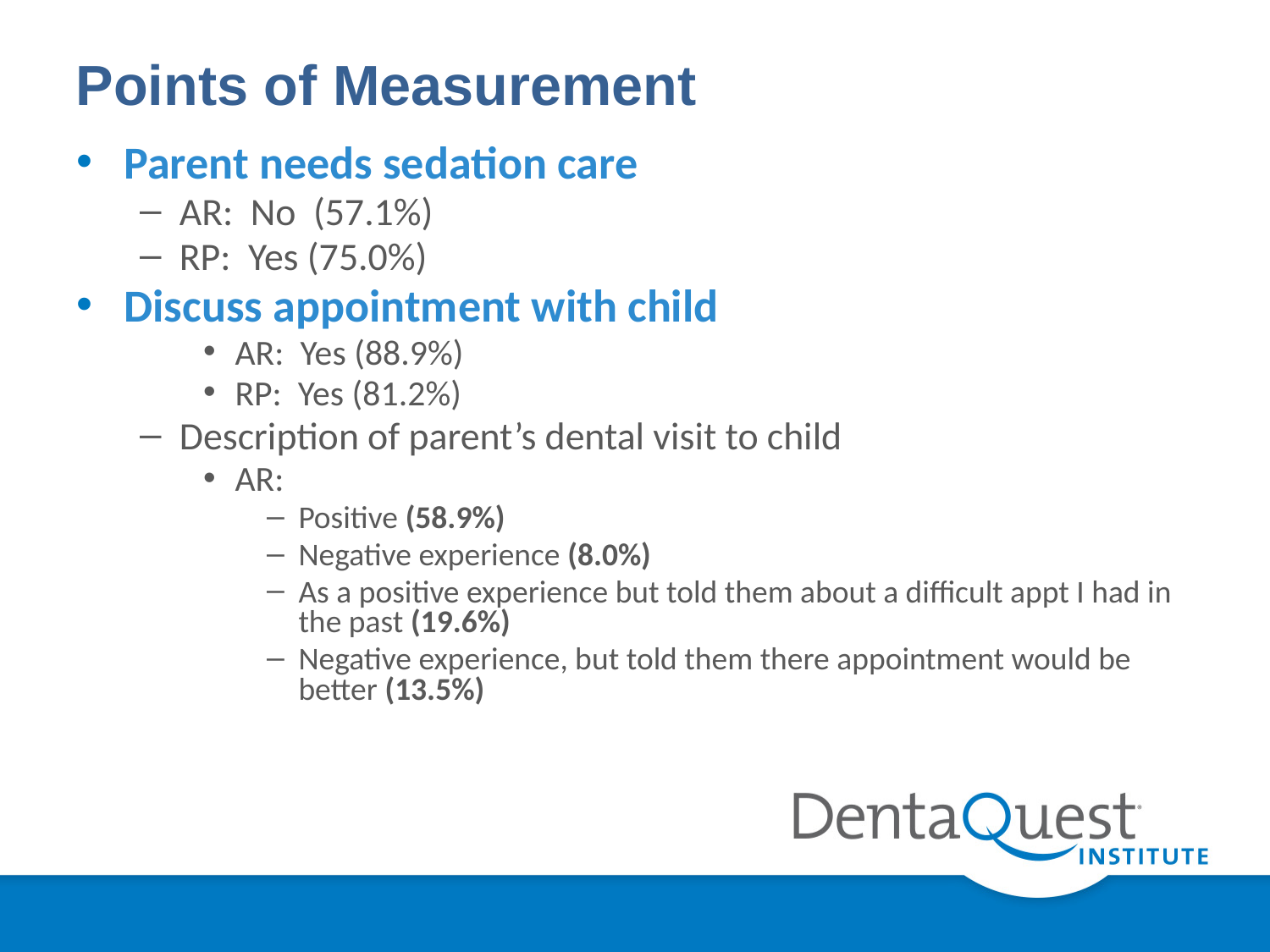

# Points of Measurement
Parent needs sedation care
AR:  No  (57.1%)
RP:  Yes (75.0%)
Discuss appointment with child
AR:  Yes (88.9%)
RP:  Yes (81.2%)
Description of parent’s dental visit to child
AR:
Positive (58.9%)
Negative experience (8.0%)
As a positive experience but told them about a difficult appt I had in the past (19.6%)
Negative experience, but told them there appointment would be better (13.5%)